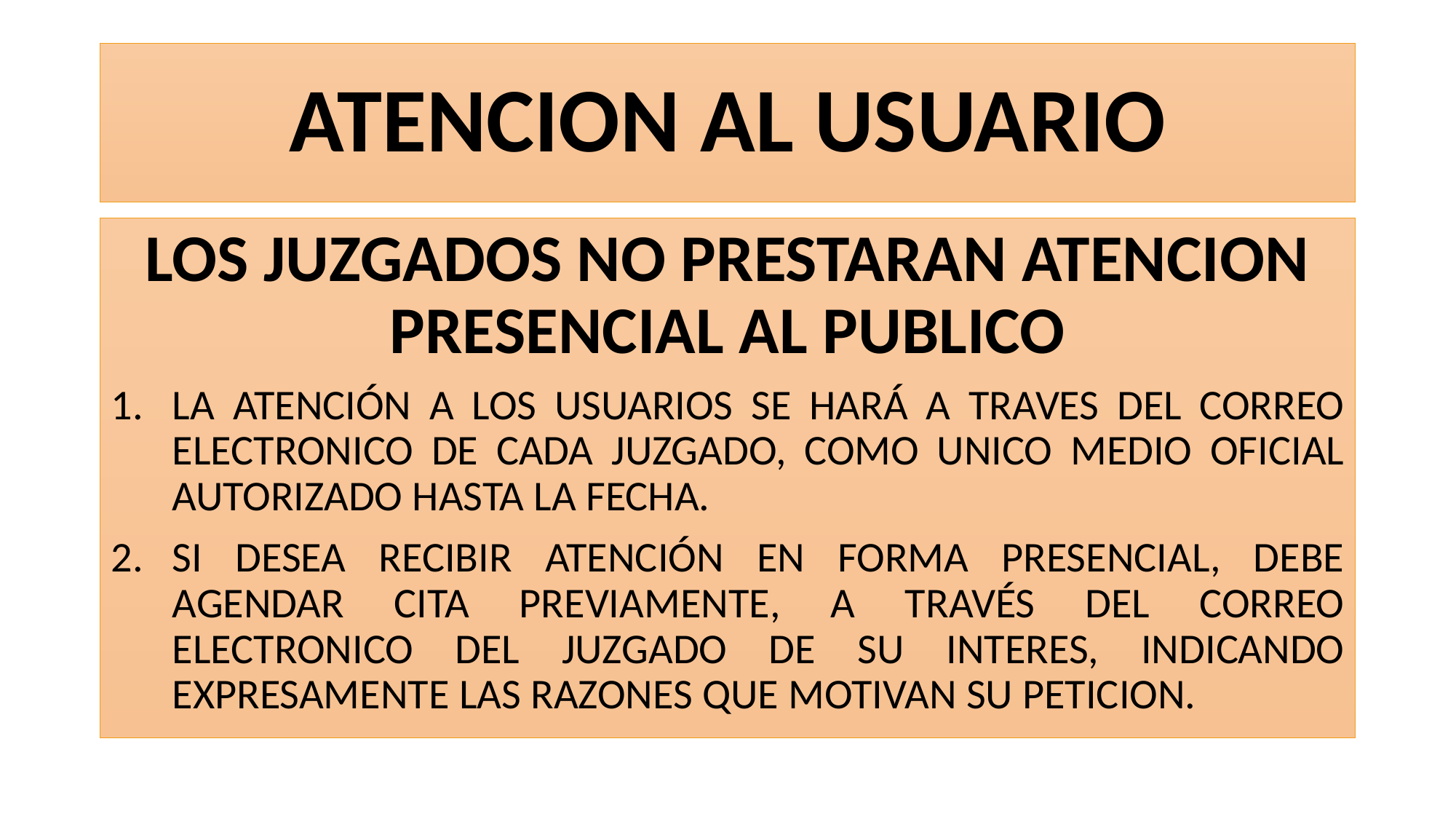

# ATENCION AL USUARIO
LOS JUZGADOS NO PRESTARAN ATENCION PRESENCIAL AL PUBLICO
LA ATENCIÓN A LOS USUARIOS SE HARÁ A TRAVES DEL CORREO ELECTRONICO DE CADA JUZGADO, COMO UNICO MEDIO OFICIAL AUTORIZADO HASTA LA FECHA.
SI DESEA RECIBIR ATENCIÓN EN FORMA PRESENCIAL, DEBE AGENDAR CITA PREVIAMENTE, A TRAVÉS DEL CORREO ELECTRONICO DEL JUZGADO DE SU INTERES, INDICANDO EXPRESAMENTE LAS RAZONES QUE MOTIVAN SU PETICION.